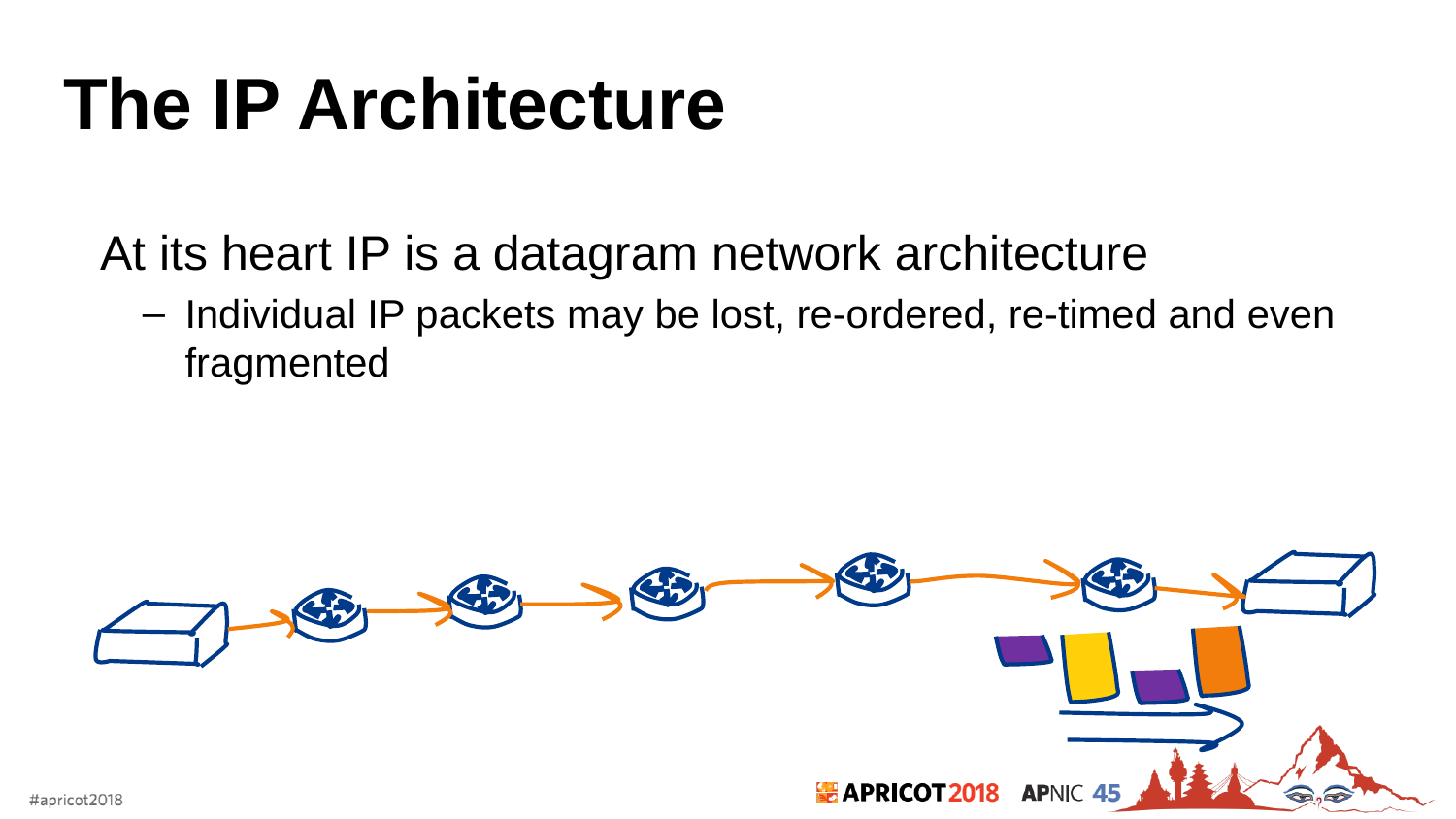

# The IP Architecture
At its heart IP is a datagram network architecture
Individual IP packets may be lost, re-ordered, re-timed and even fragmented